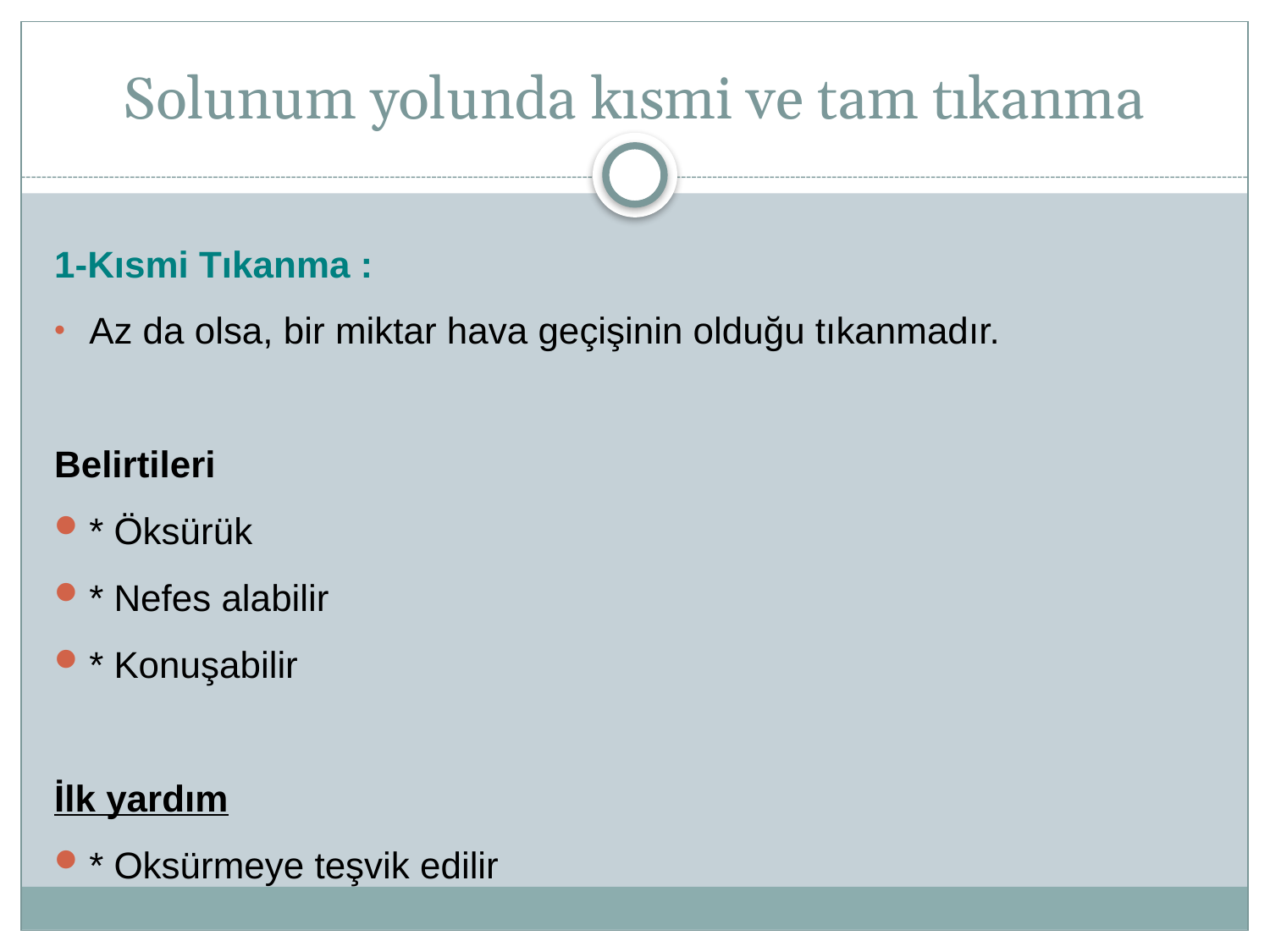

# Solunum yolunda kısmi ve tam tıkanma
1-Kısmi Tıkanma :
Az da olsa, bir miktar hava geçişinin olduğu tıkanmadır.

Belirtileri
* Öksürük
* Nefes alabilir
* Konuşabilir

İlk yardım
* Oksürmeye teşvik edilir